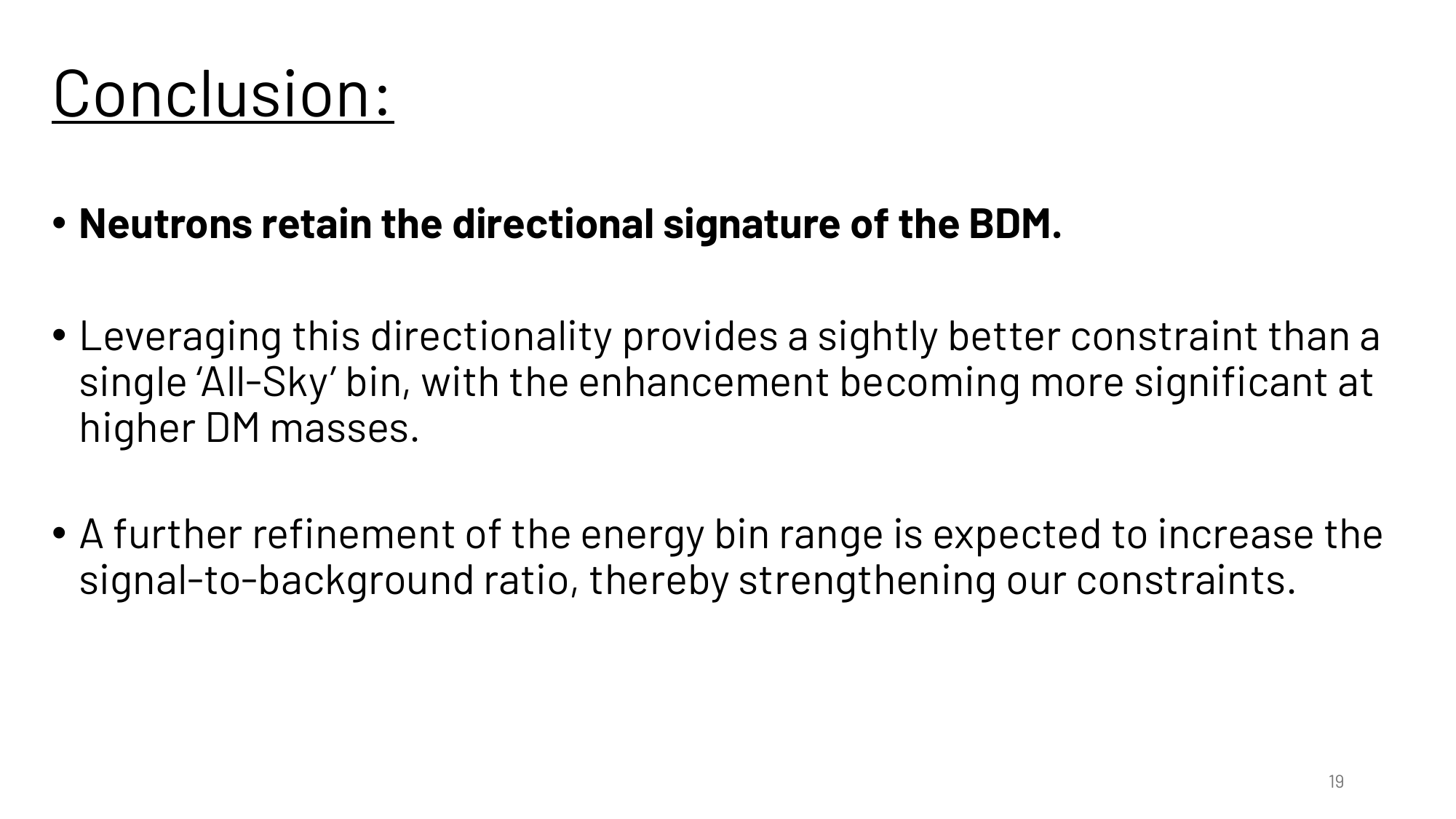

# Conclusion:
Neutrons retain the directional signature of the BDM.
Leveraging this directionality provides a sightly better constraint than a single ‘All-Sky’ bin, with the enhancement becoming more significant at higher DM masses.
A further refinement of the energy bin range is expected to increase the signal-to-background ratio, thereby strengthening our constraints.

19